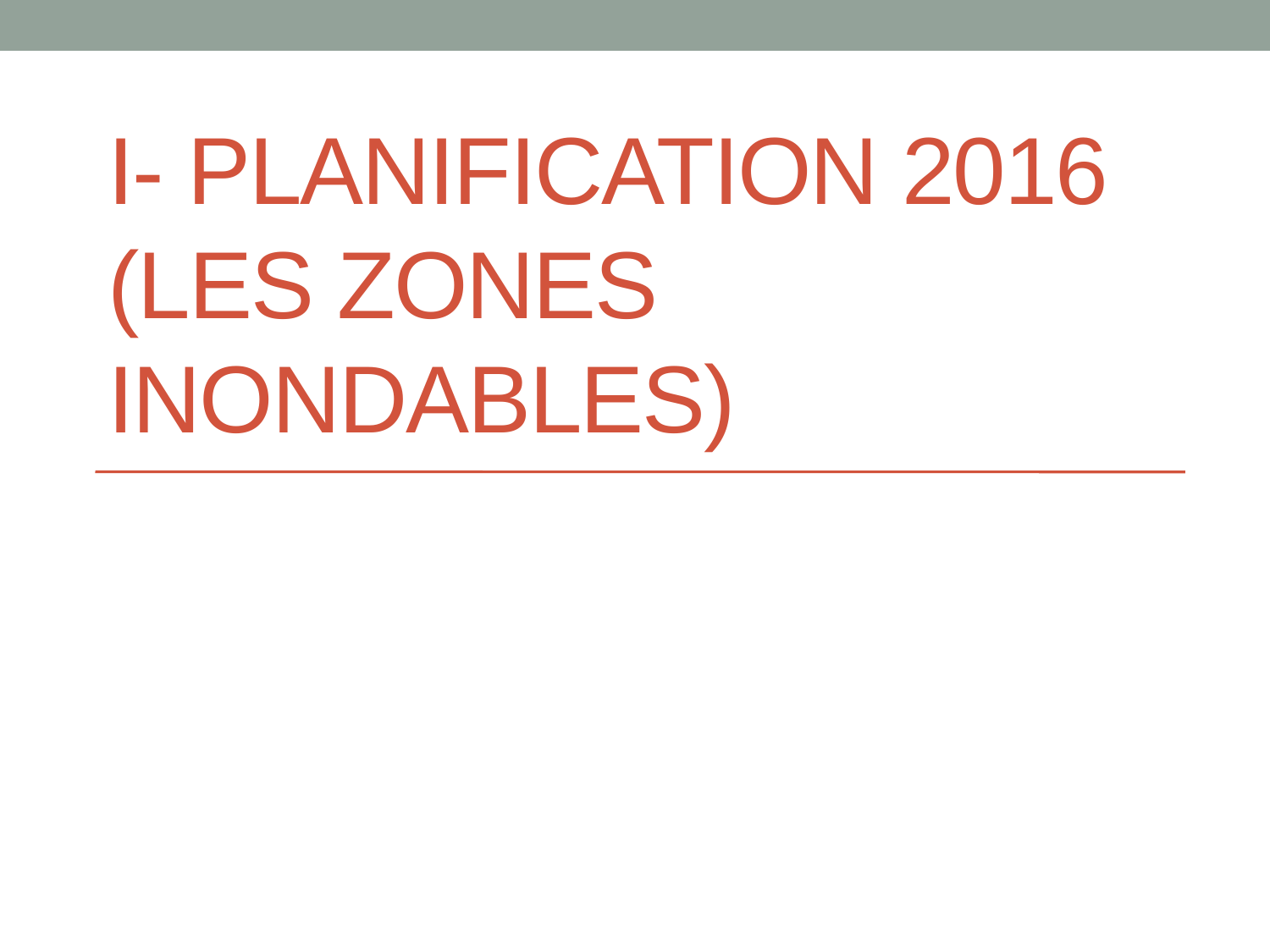

# I- Planification 2016 (les Zones inondables)